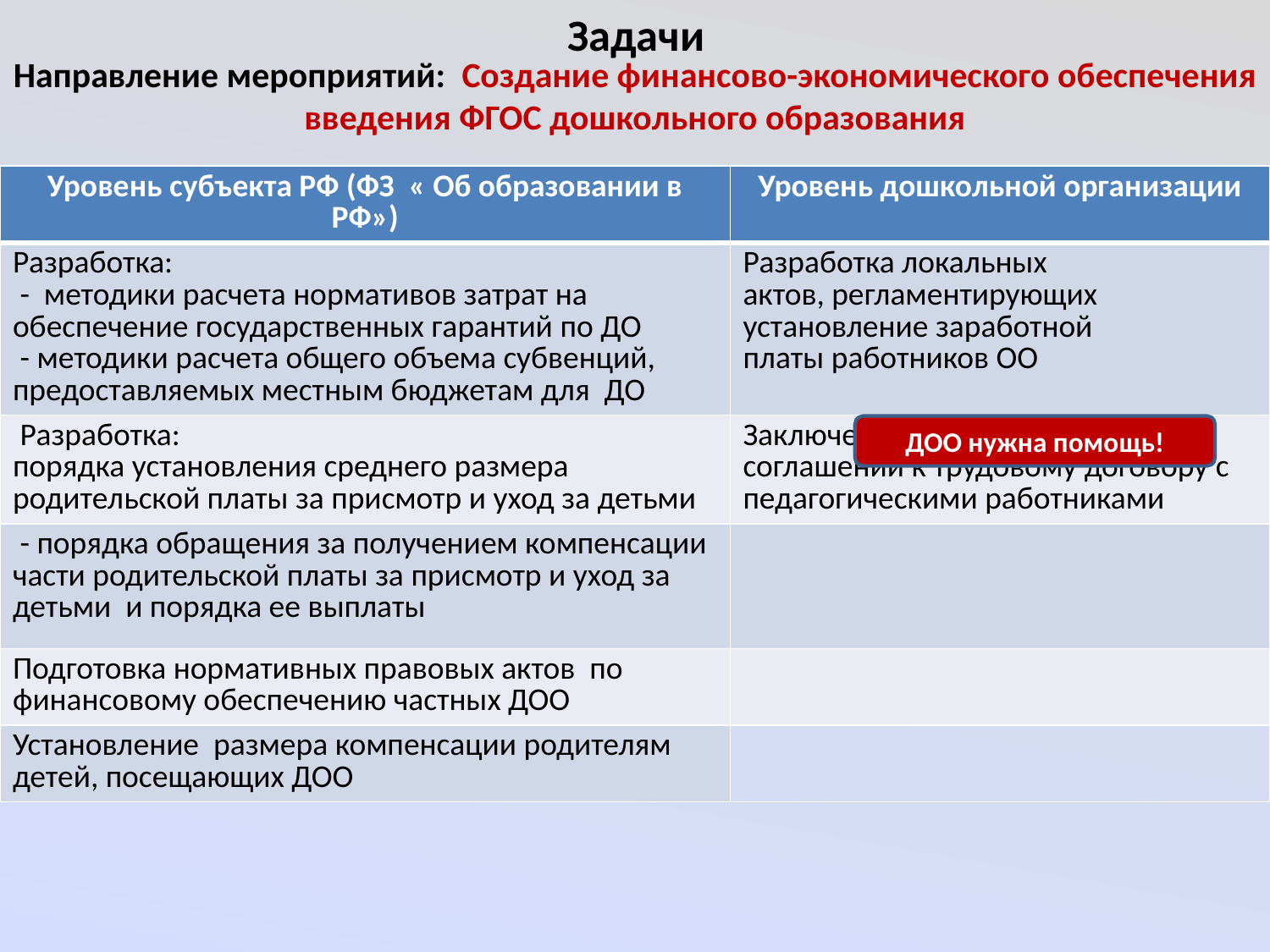

# Задачи
Направление мероприятий:  Создание финансово-экономического обеспечения введения ФГОС дошкольного образования
| Уровень субъекта РФ (ФЗ « Об образовании в РФ») | Уровень дошкольной организации |
| --- | --- |
| Разработка: - методики расчета нормативов затрат на обеспечение государственных гарантий по ДО - методики расчета общего объема субвенций, предоставляемых местным бюджетам для ДО | Разработка локальных актов, регламентирующих установление заработной платы работников ОО |
| Разработка: порядка установления среднего размера родительской платы за присмотр и уход за детьми | Заключение дополнительных соглашений к трудовому договору с педагогическими работниками |
| - порядка обращения за получением компенсации части родительской платы за присмотр и уход за детьми и порядка ее выплаты |  |
| Подготовка нормативных правовых актов по финансовому обеспечению частных ДОО |  |
| Установление размера компенсации родителям детей, посещающих ДОО |  |
ДОО нужна помощь!